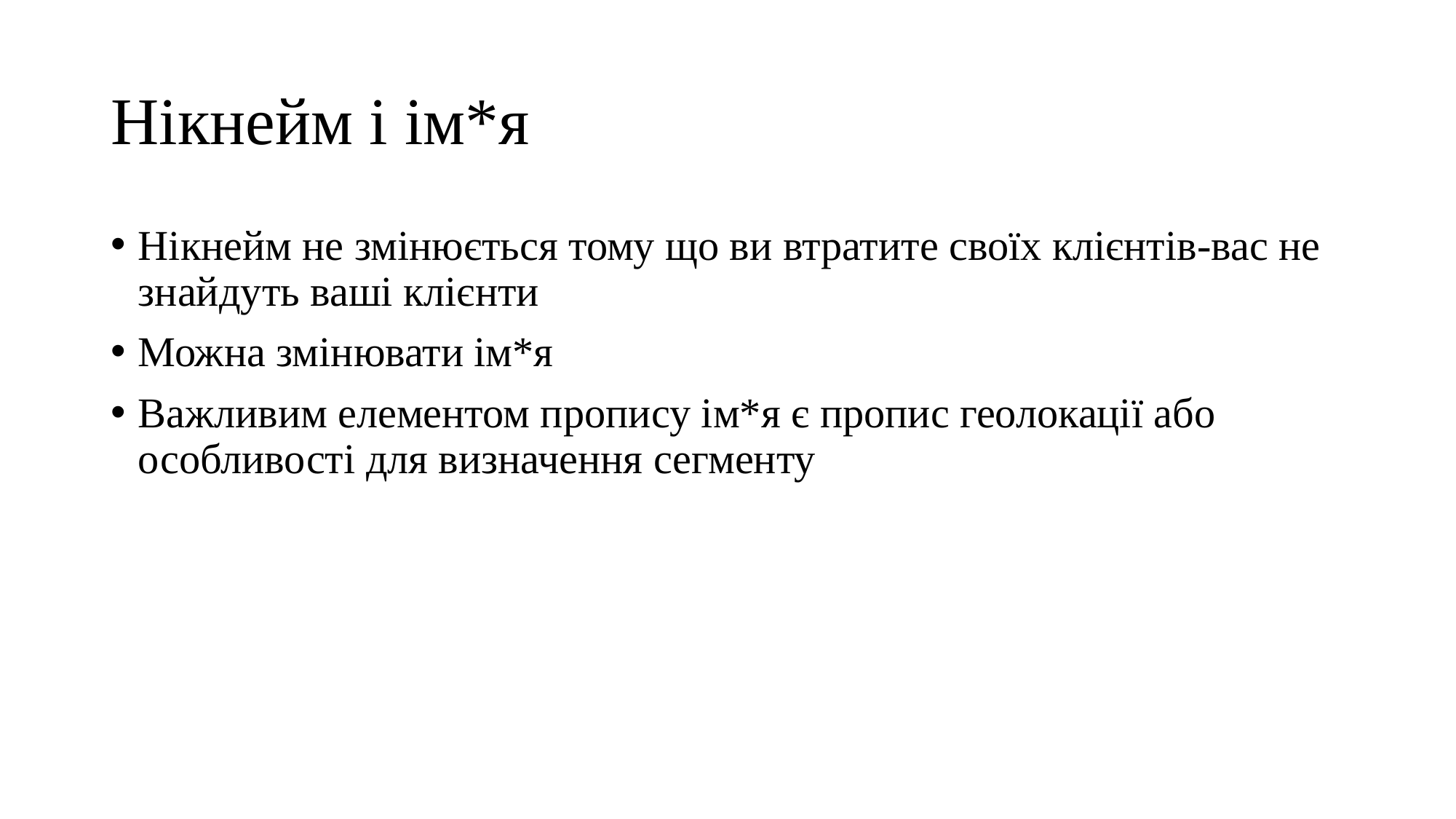

# Нікнейм і ім*я
Нікнейм не змінюється тому що ви втратите своїх клієнтів-вас не знайдуть ваші клієнти
Можна змінювати ім*я
Важливим елементом пропису ім*я є пропис геолокації або особливості для визначення сегменту